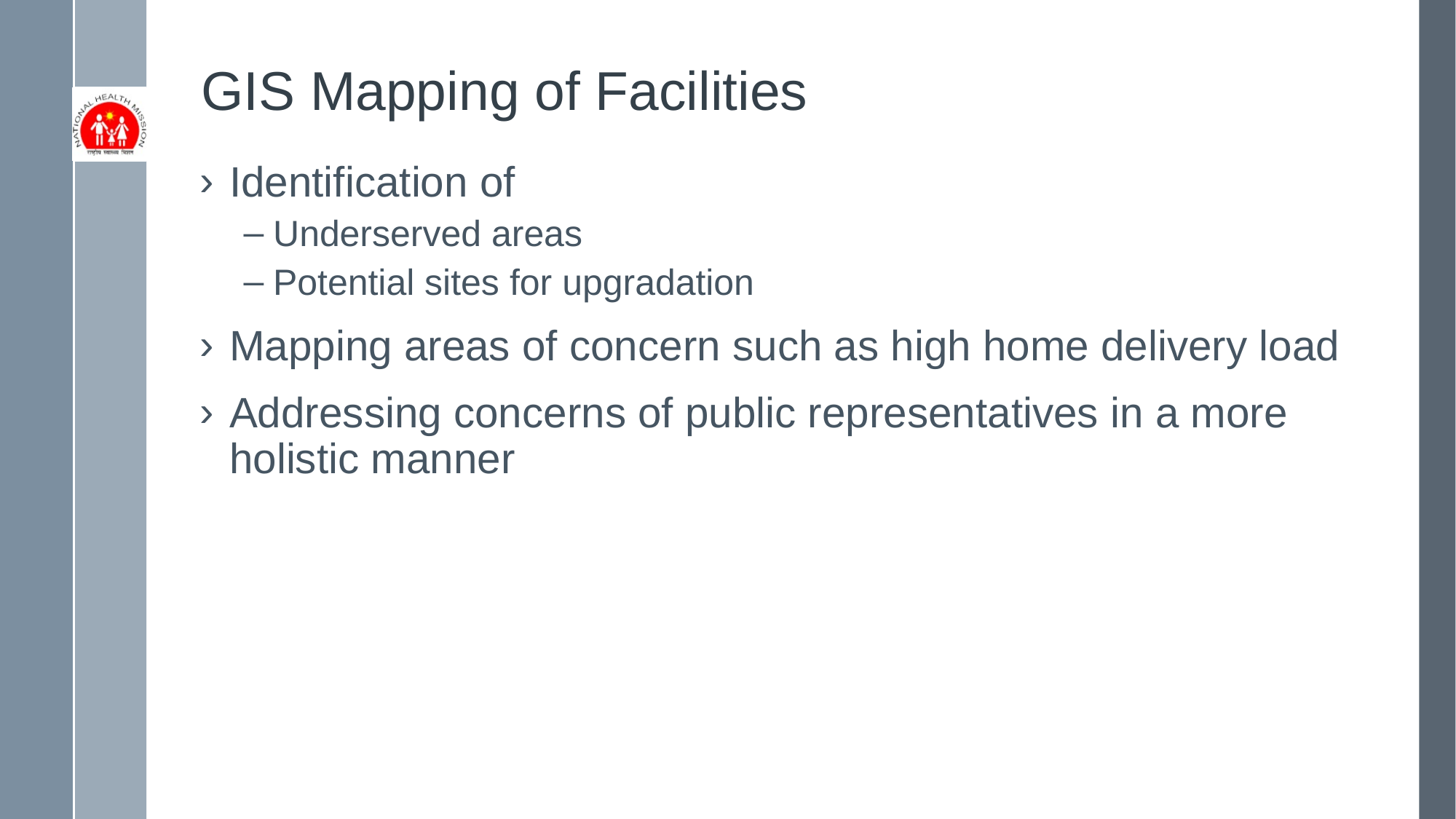

# GIS Mapping of Facilities
Identification of
Underserved areas
Potential sites for upgradation
Mapping areas of concern such as high home delivery load
Addressing concerns of public representatives in a more holistic manner